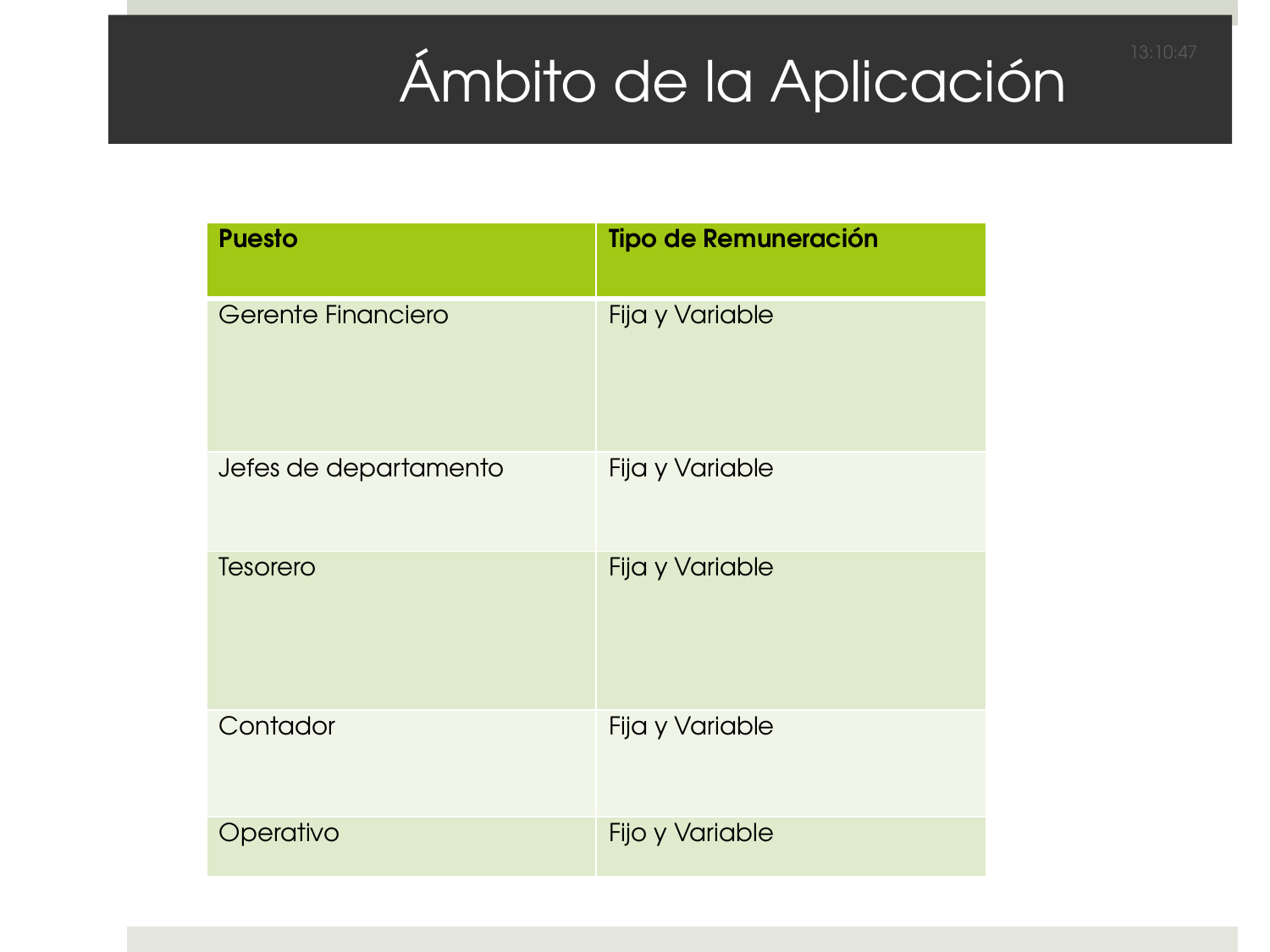

# Ámbito de la Aplicación
13:10:47
| Puesto | Tipo de Remuneración |
| --- | --- |
| Gerente Financiero | Fija y Variable |
| Jefes de departamento | Fija y Variable |
| Tesorero | Fija y Variable |
| Contador | Fija y Variable |
| Operativo | Fijo y Variable |